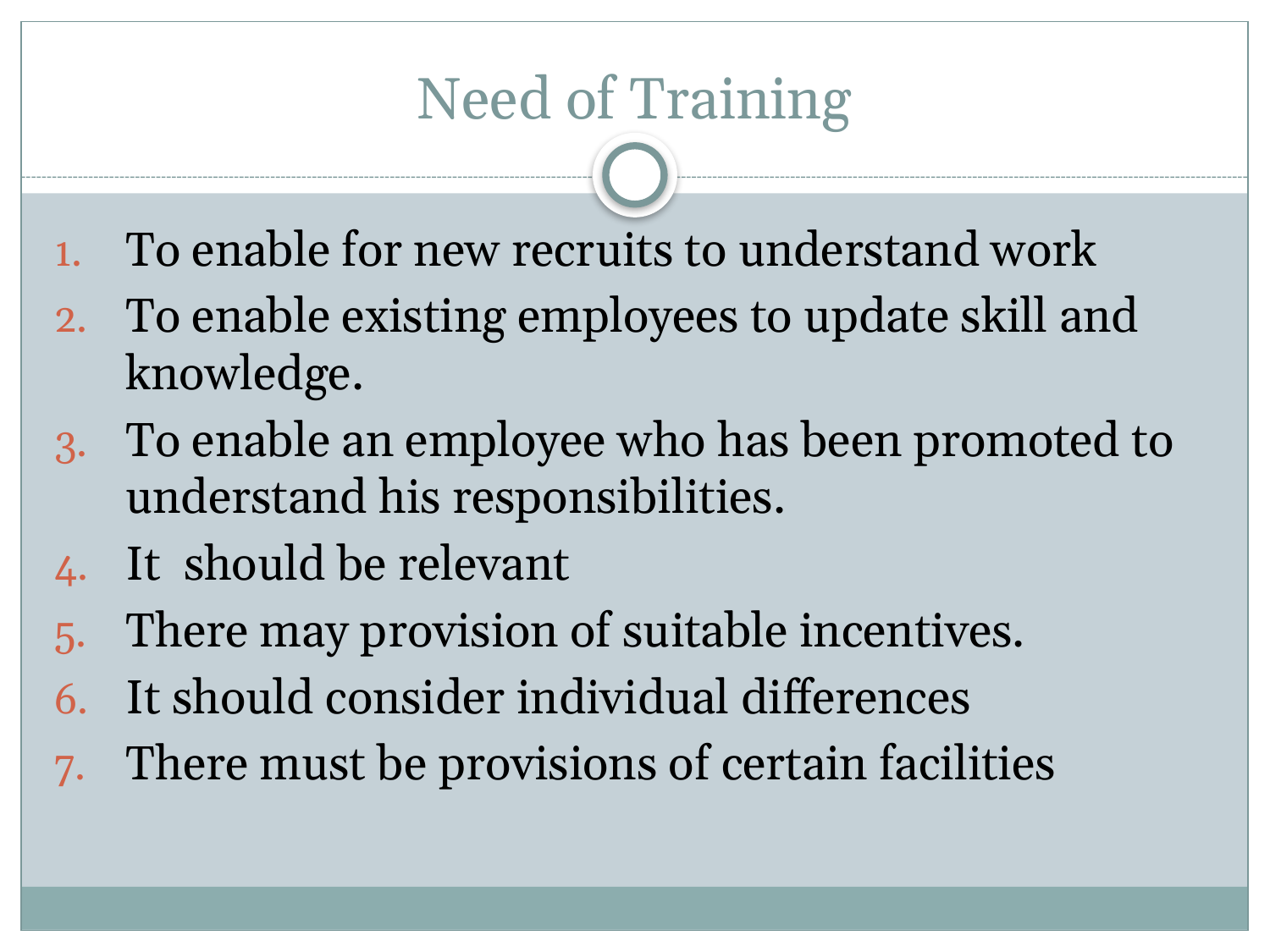

# Need of Training
To enable for new recruits to understand work
To enable existing employees to update skill and knowledge.
To enable an employee who has been promoted to understand his responsibilities.
It  should be relevant
There may provision of suitable incentives.
It should consider individual differences
There must be provisions of certain facilities